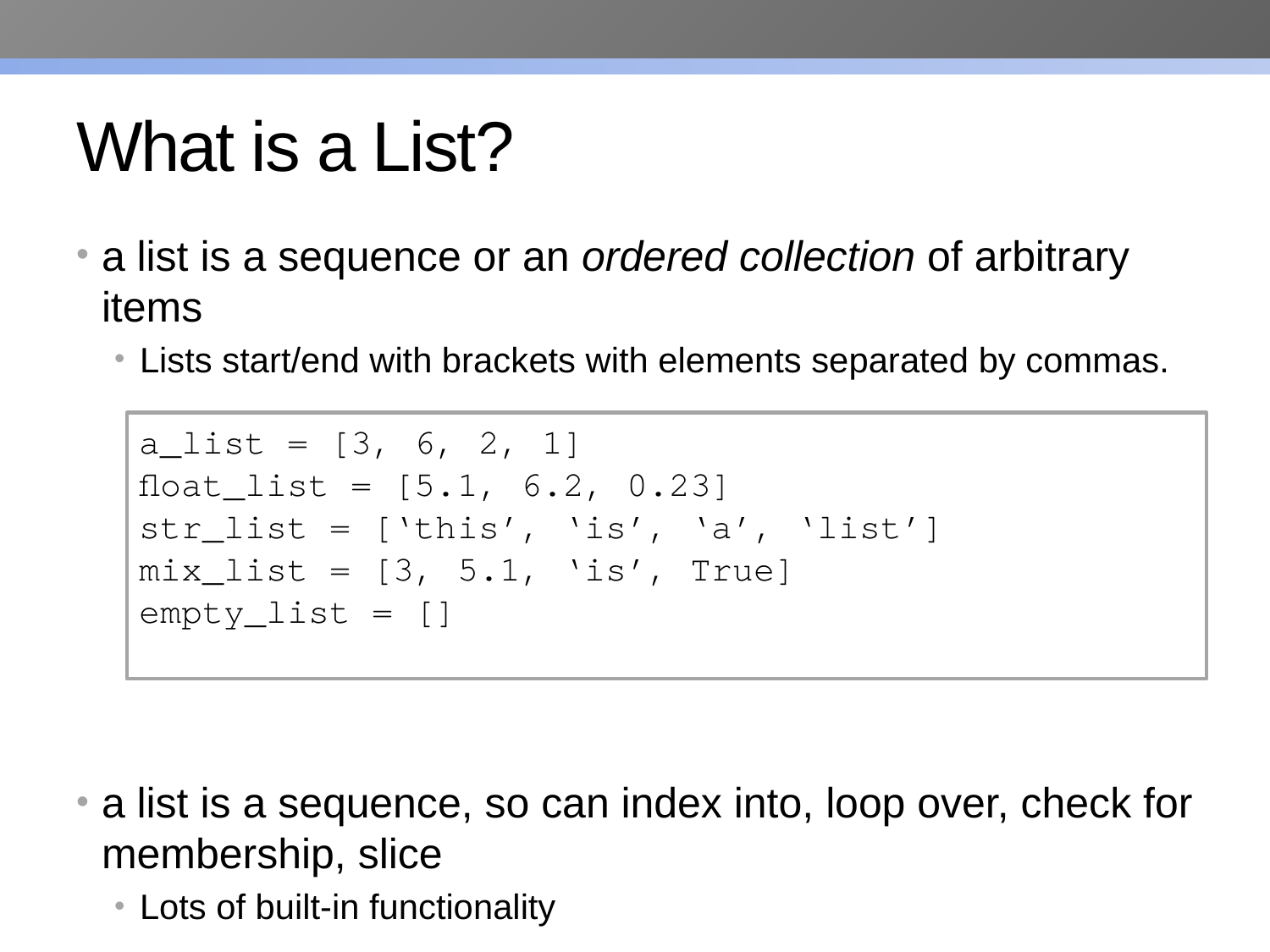

# What is a List?
a list is a sequence or an ordered collection of arbitrary items
Lists start/end with brackets with elements separated by commas.

a list is a sequence, so can index into, loop over, check for membership, slice
Lots of built-in functionality

a_list = [3, 6, 2, 1]
float_list = [5.1, 6.2, 0.23]
str_list = [‘this’, ‘is’, ‘a’, ‘list’]
mix_list = [3, 5.1, ‘is’, True]
empty_list = []